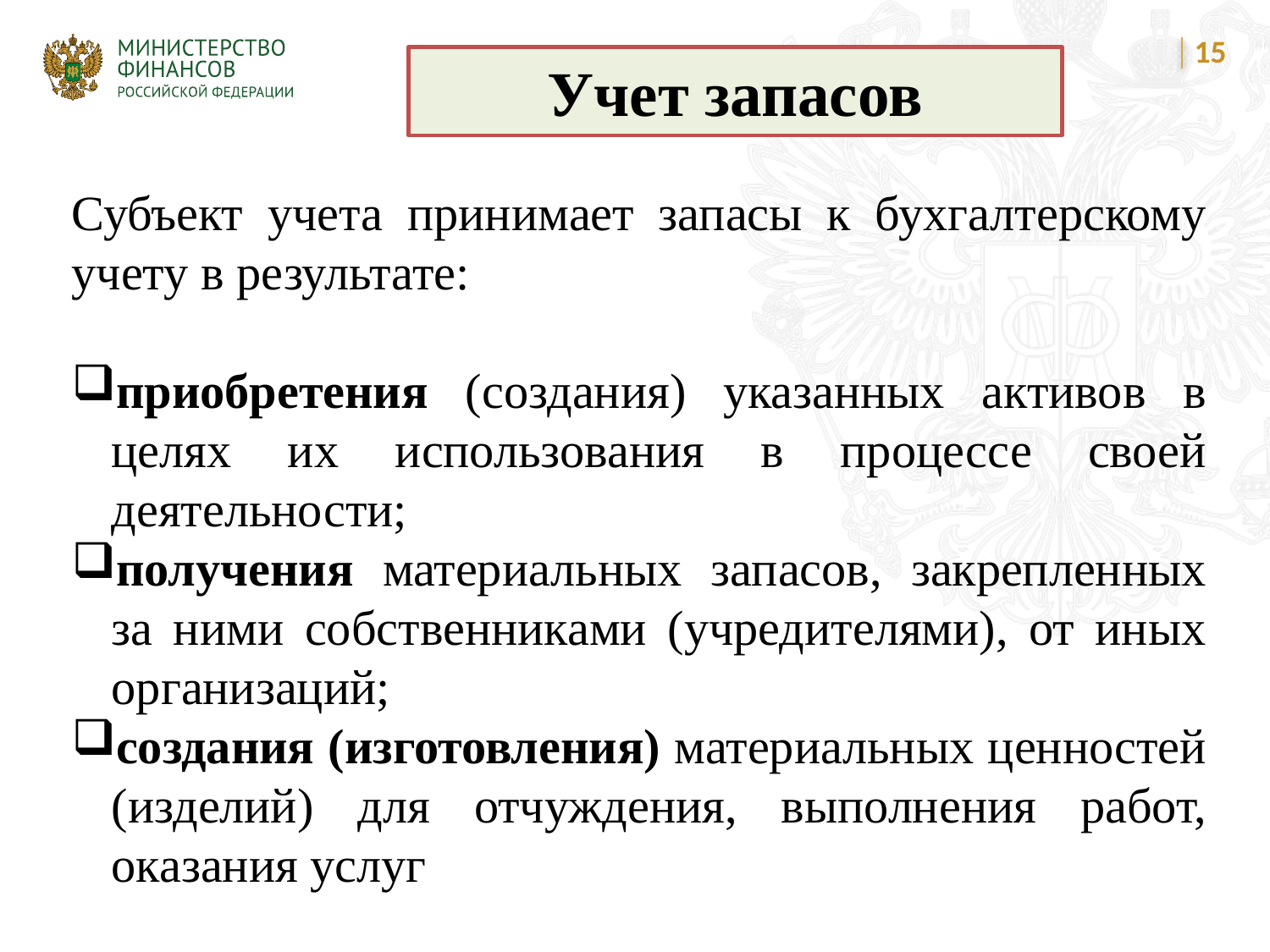

15
Учет запасов
Субъект учета принимает запасы к бухгалтерскому учету в результате:

приобретения (создания) указанных активов в целях их использования в процессе своей деятельности;
получения материальных запасов, закрепленных за ними собственниками (учредителями), от иных организаций;
создания (изготовления) материальных ценностей (изделий) для отчуждения, выполнения работ, оказания услуг